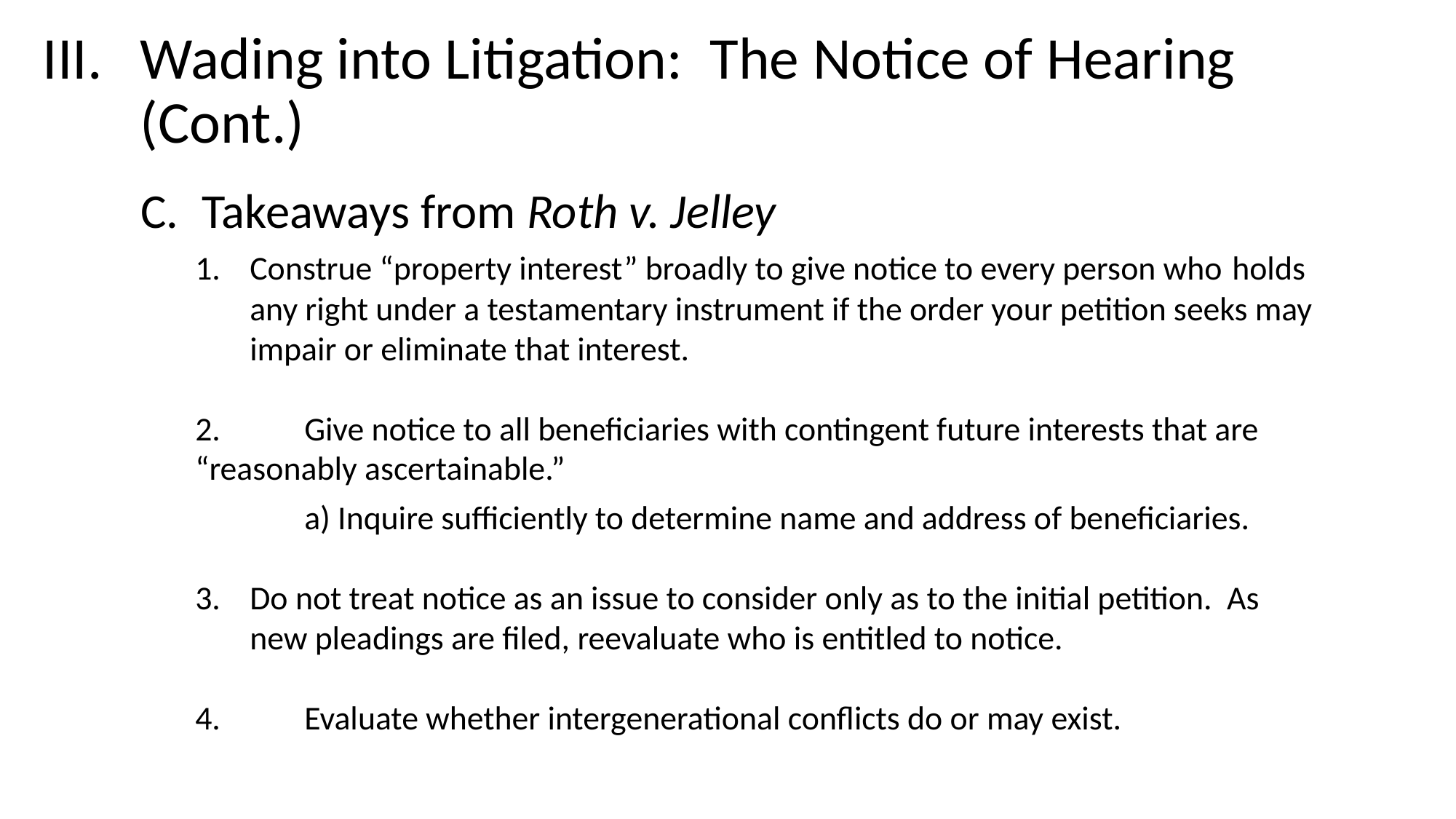

# III.	Wading into Litigation:  The Notice of Hearing (Cont.)
Takeaways from Roth v. Jelley
Construe “property interest” broadly to give notice to every person who 	holds any right under a testamentary instrument if the order your petition seeks may impair or eliminate that interest.

2.	Give notice to all beneficiaries with contingent future interests that are 	“reasonably ascertainable.”
	a) Inquire sufficiently to determine name and address of beneficiaries.

Do not treat notice as an issue to consider only as to the initial petition.  As new pleadings are filed, reevaluate who is entitled to notice.

4.	Evaluate whether intergenerational conflicts do or may exist.